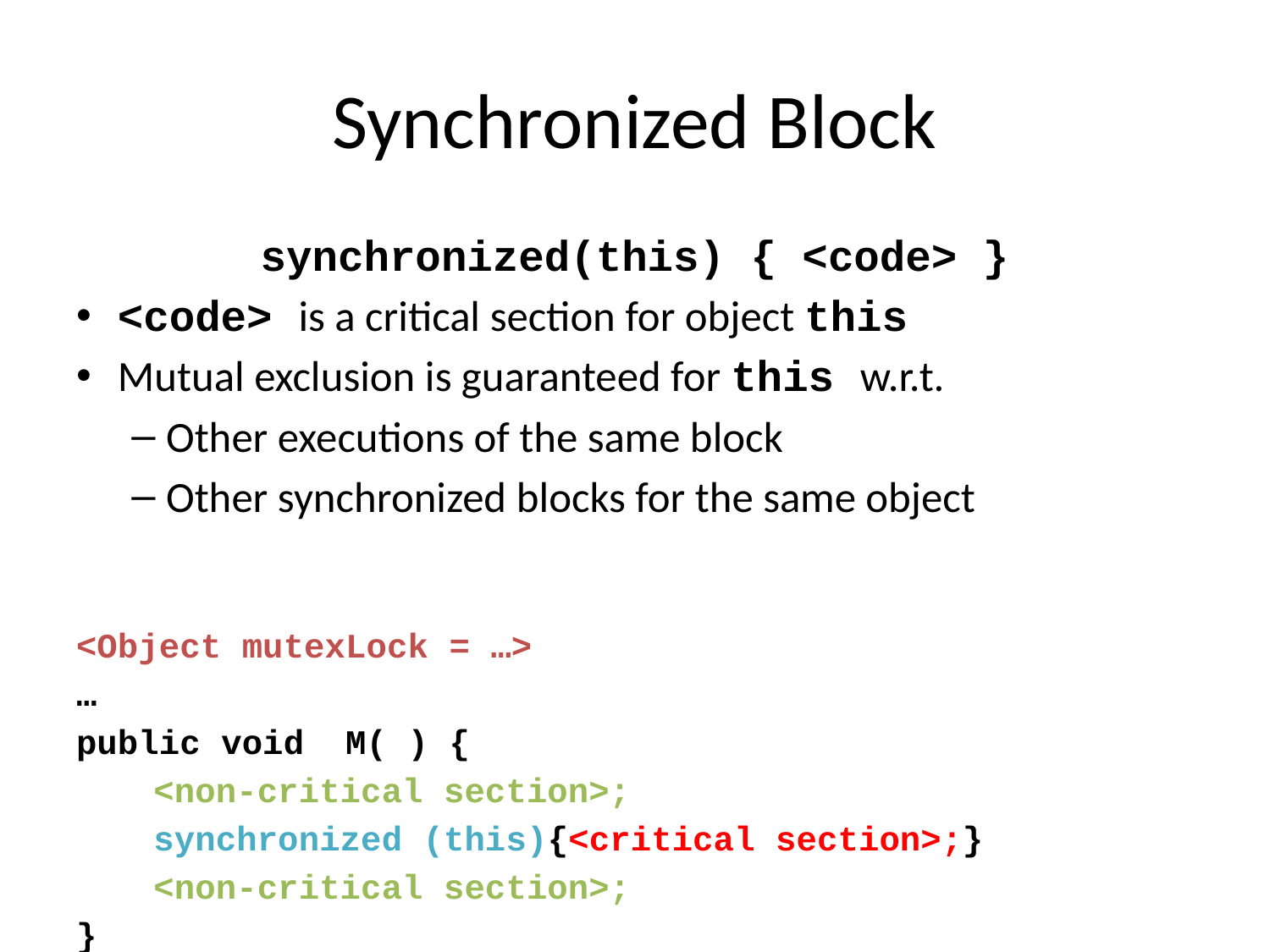

# Synchronized Block
synchronized(this) { <code> }
<code> is a critical section for object this
Mutual exclusion is guaranteed for this w.r.t.
Other executions of the same block
Other synchronized blocks for the same object

<Object mutexLock = …>
…
public void  M( ) {
	<non-critical section>;
	synchronized (this){<critical section>;}
	<non-critical section>;
}